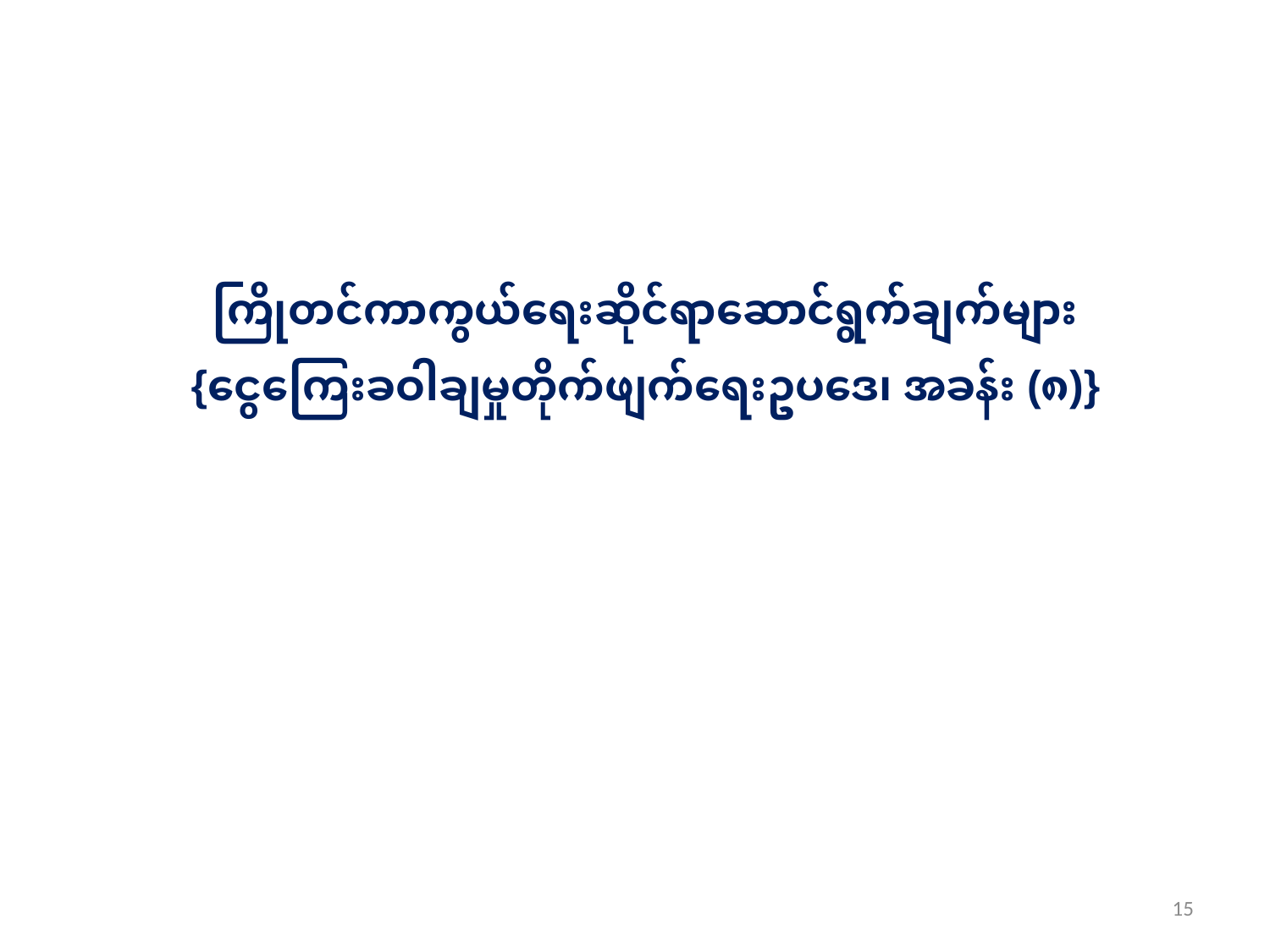

# ကြိုတင်ကာကွယ်ရေးဆိုင်ရာဆောင်ရွက်ချက်များ {ငွေကြေးခဝါချမှုတိုက်ဖျက်ရေးဥပဒေ၊ အခန်း (၈)}
15